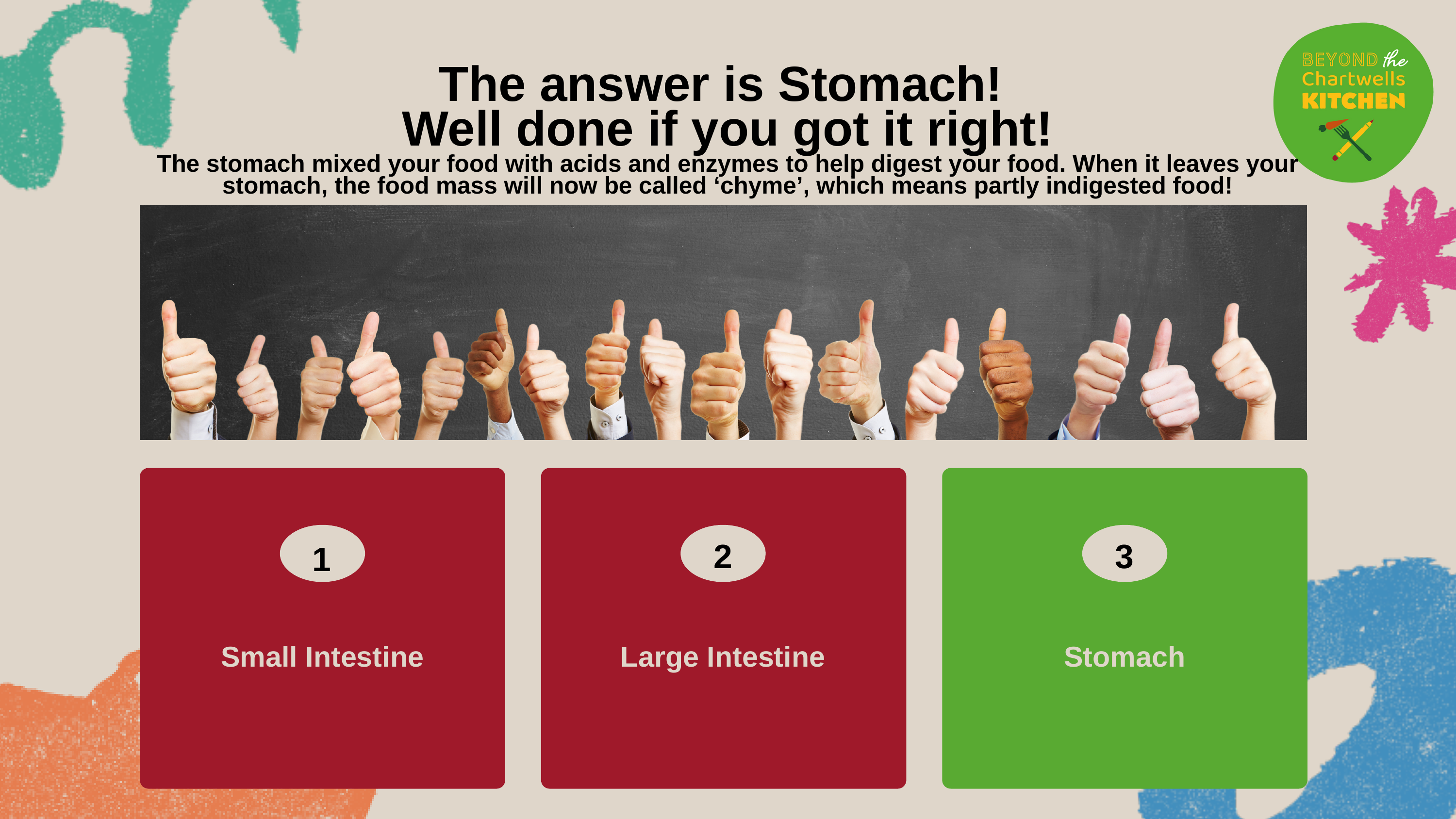

The answer is Stomach!
Well done if you got it right!
The stomach mixed your food with acids and enzymes to help digest your food. When it leaves your stomach, the food mass will now be called ‘chyme’, which means partly indigested food!

2
3

1

Small Intestine
Large Intestine
Stomach